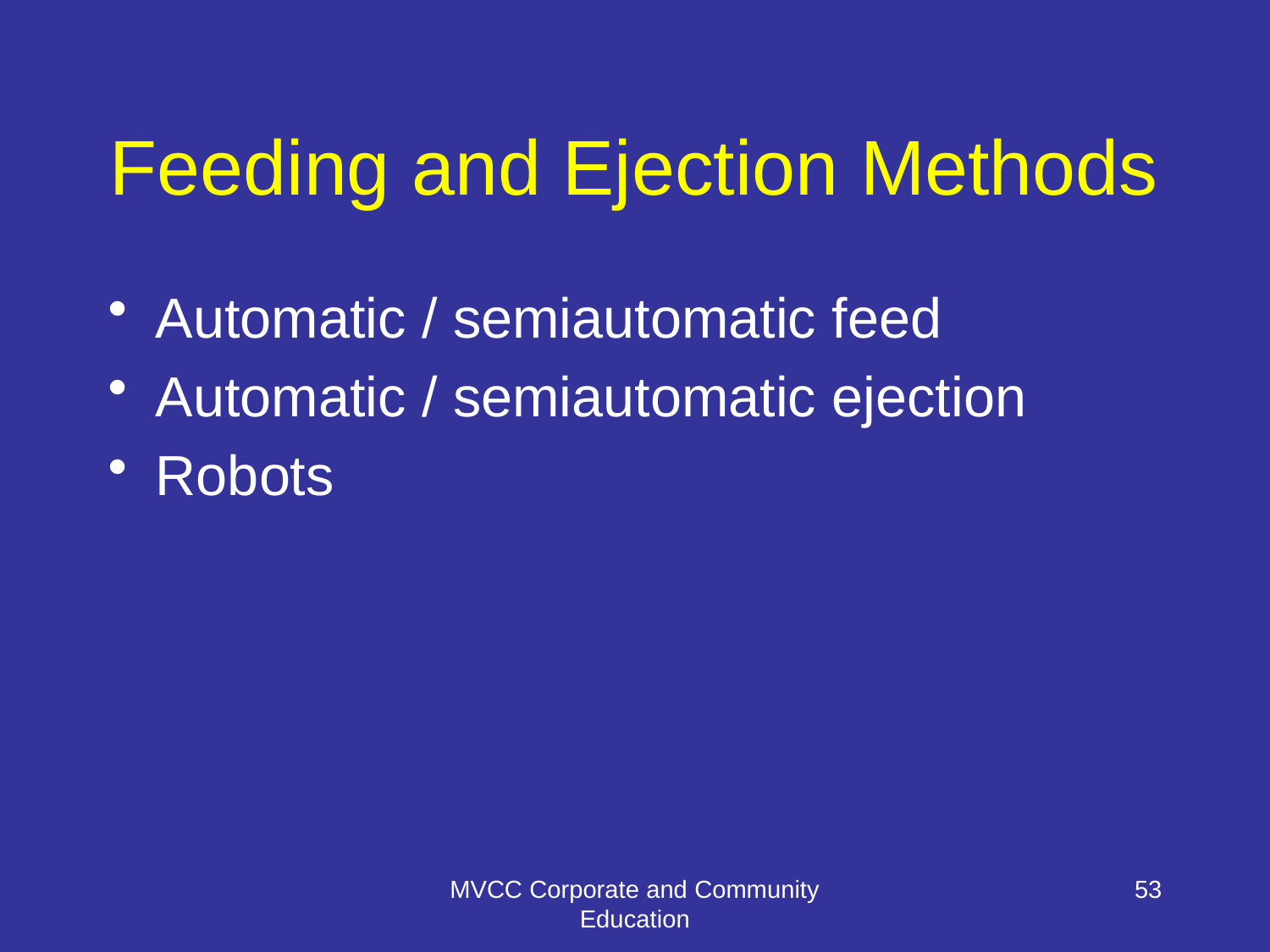

# Feeding and Ejection Methods
Automatic / semiautomatic feed
Automatic / semiautomatic ejection
Robots

MVCC Corporate and Community Education
53